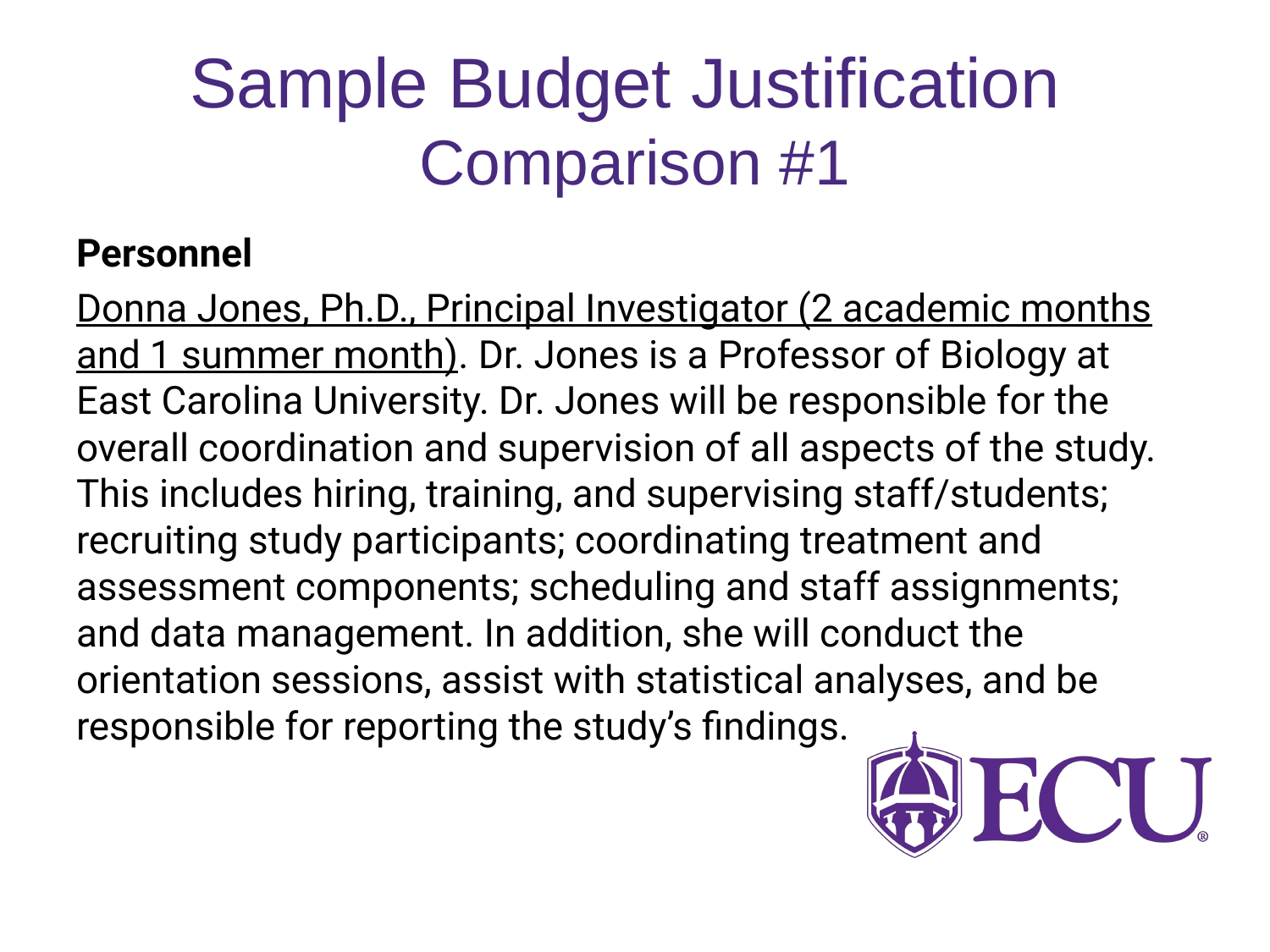

# Sample Budget Justification Comparison #1
Personnel
Donna Jones, Ph.D., Principal Investigator (2 academic months and 1 summer month). Dr. Jones is a Professor of Biology at East Carolina University. Dr. Jones will be responsible for the overall coordination and supervision of all aspects of the study. This includes hiring, training, and supervising staff/students; recruiting study participants; coordinating treatment and assessment components; scheduling and staff assignments; and data management. In addition, she will conduct the orientation sessions, assist with statistical analyses, and be responsible for reporting the study’s findings.